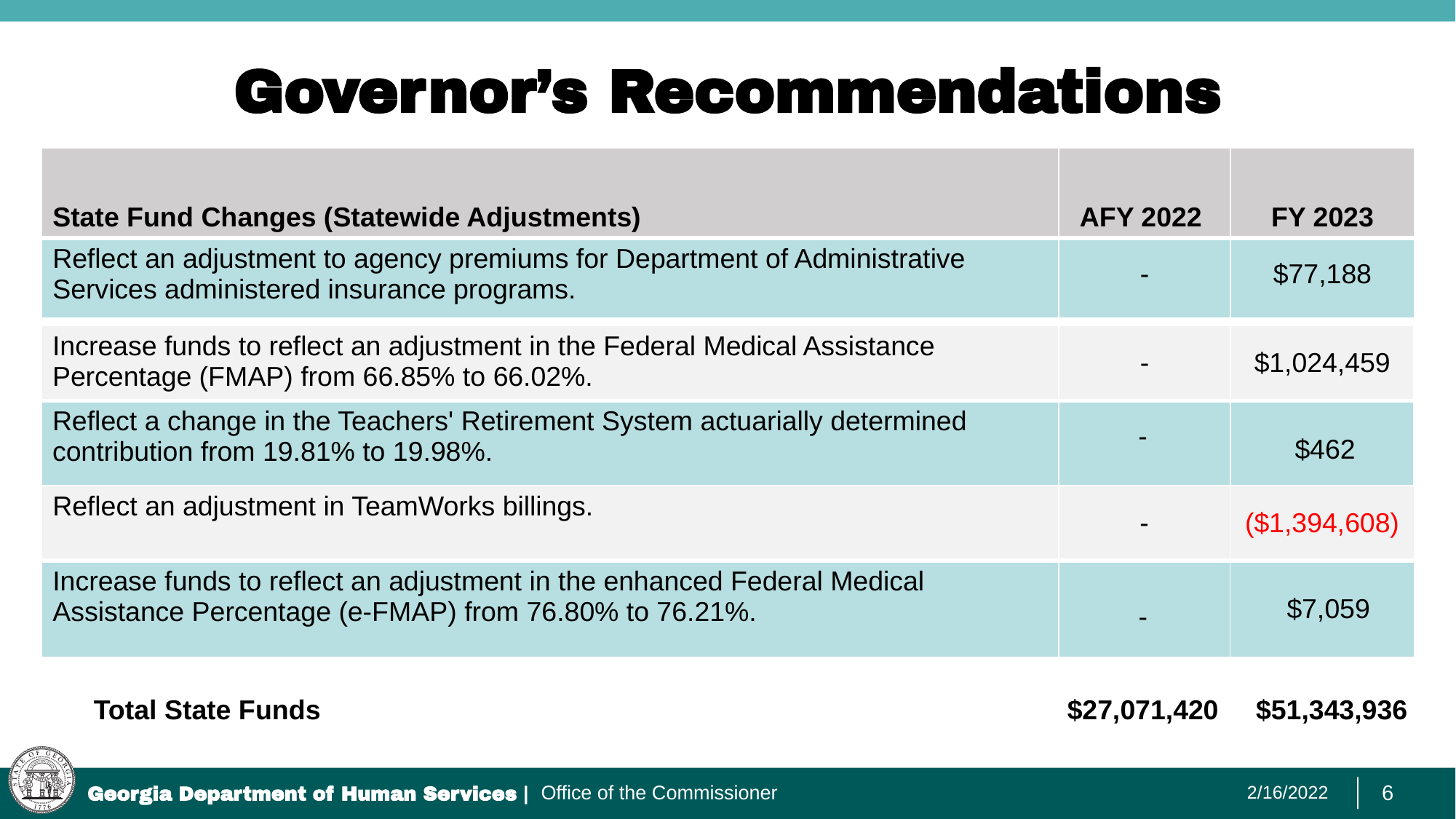

# Governor’s Recommendations
| State Fund Changes (Statewide Adjustments) | AFY 2022 | FY 2023 |
| --- | --- | --- |
| Reflect an adjustment to agency premiums for Department of Administrative Services administered insurance programs. | - | $77,188 |
| Increase funds to reflect an adjustment in the Federal Medical Assistance Percentage (FMAP) from 66.85% to 66.02%. | - | $1,024,459 |
| --- | --- | --- |
| Reflect a change in the Teachers' Retirement System actuarially determined contribution from 19.81% to 19.98%. | - | $462 |
| Reflect an adjustment in TeamWorks billings. | - | ($1,394,608) |
| --- | --- | --- |
| Increase funds to reflect an adjustment in the enhanced Federal Medical Assistance Percentage (e-FMAP) from 76.80% to 76.21%. | - | $7,059 |
| Total State Funds | $27,071,420 | $51,343,936 |
| --- | --- | --- |
Office of the Commissioner

2/16/2022